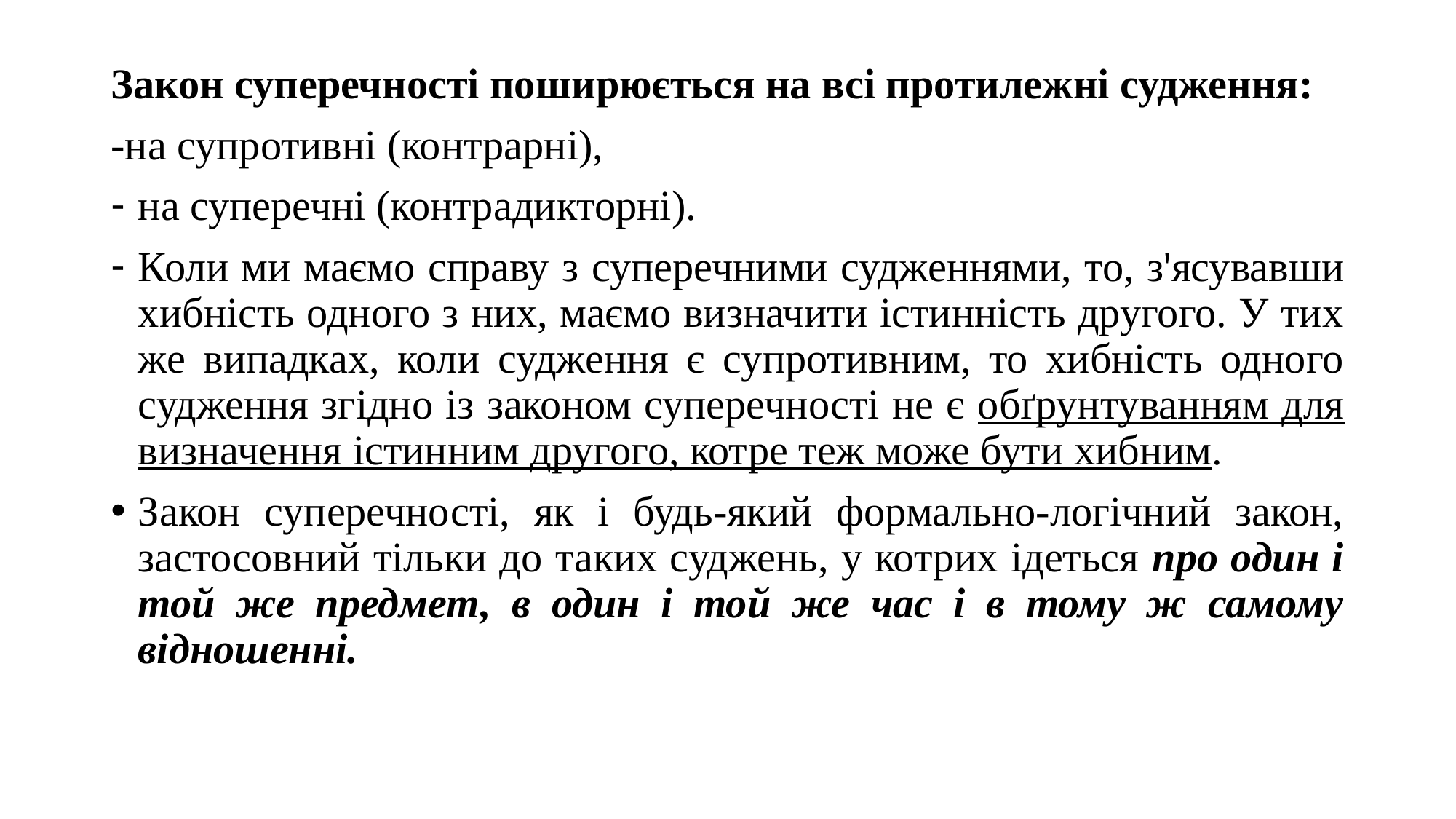

Закон суперечності поширюється на всі протилежні су­дження:
-на супротивні (контрарні),
на суперечні (контра­дикторні).
Коли ми маємо справу з суперечними судження­ми, то, з'ясувавши хибність одного з них, маємо визначити істинність другого. У тих же випадках, коли судження є су­противним, то хибність одного судження згідно із законом суперечності не є обґрунтуванням для визначення істинним другого, котре теж може бути хибним.
Закон суперечності, як і будь-який формально-логічний закон, застосовний тільки до таких суджень, у котрих ідеться про один і той же предмет, в один і той же час і в тому ж самому відношенні.